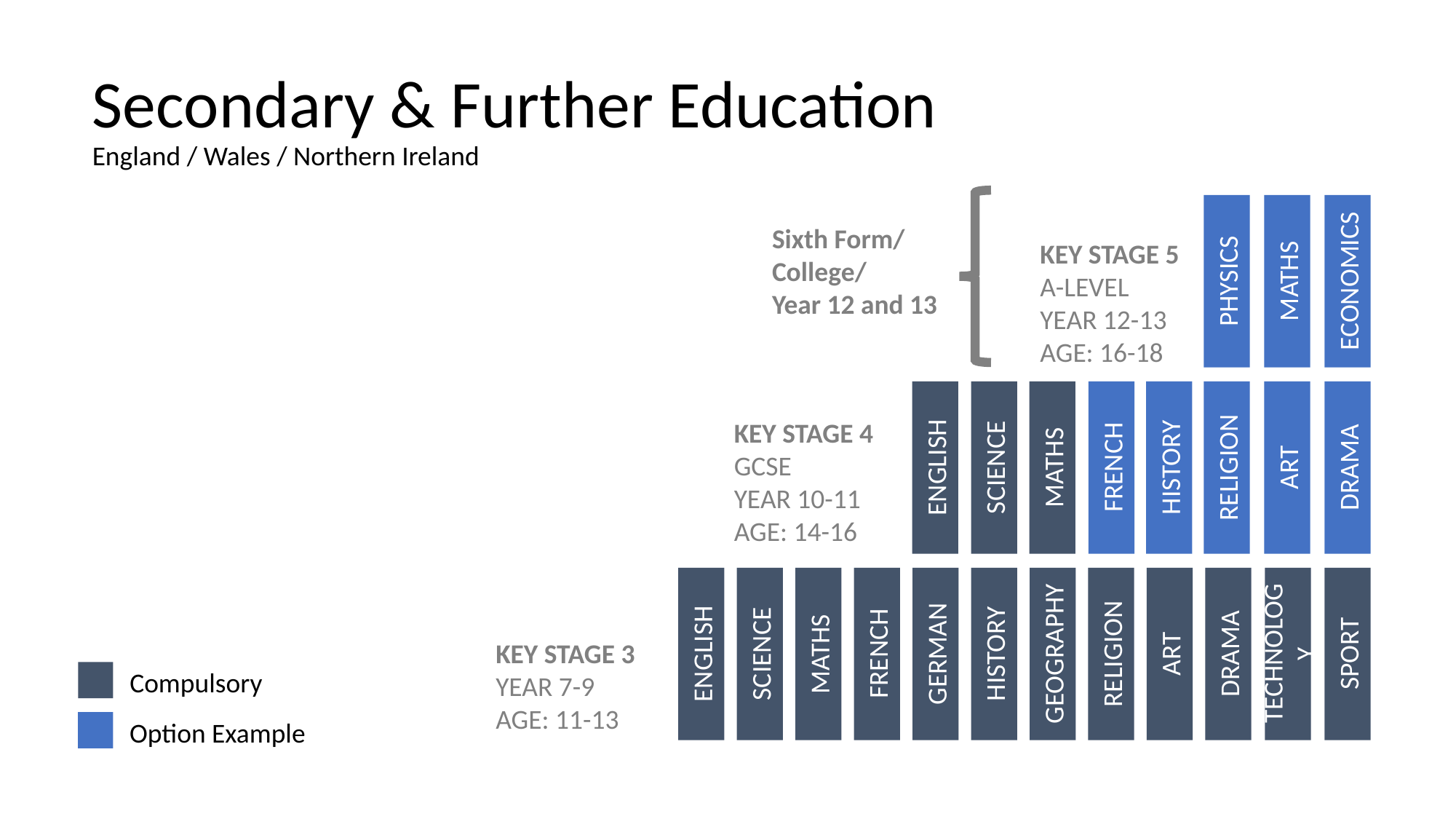

Secondary & Further Education
England / Wales / Northern Ireland

Sixth Form/
College/
Year 12 and 13
PHYSICS
MATHS
ECONOMICS
KEY STAGE 5
A-LEVEL
YEAR 12-13
AGE: 16-18
ENGLISH
SCIENCE
MATHS
FRENCH
HISTORY
RELIGION
ART
DRAMA
KEY STAGE 4
GCSE
YEAR 10-11
AGE: 14-16
SPORT
DRAMA
TECHNOLOGY
RELIGION
ART
GEOGRAPHY
HISTORY
FRENCH
MATHS
GERMAN
SCIENCE
ENGLISH
KEY STAGE 3
YEAR 7-9
AGE: 11-13
Compulsory

Option Example